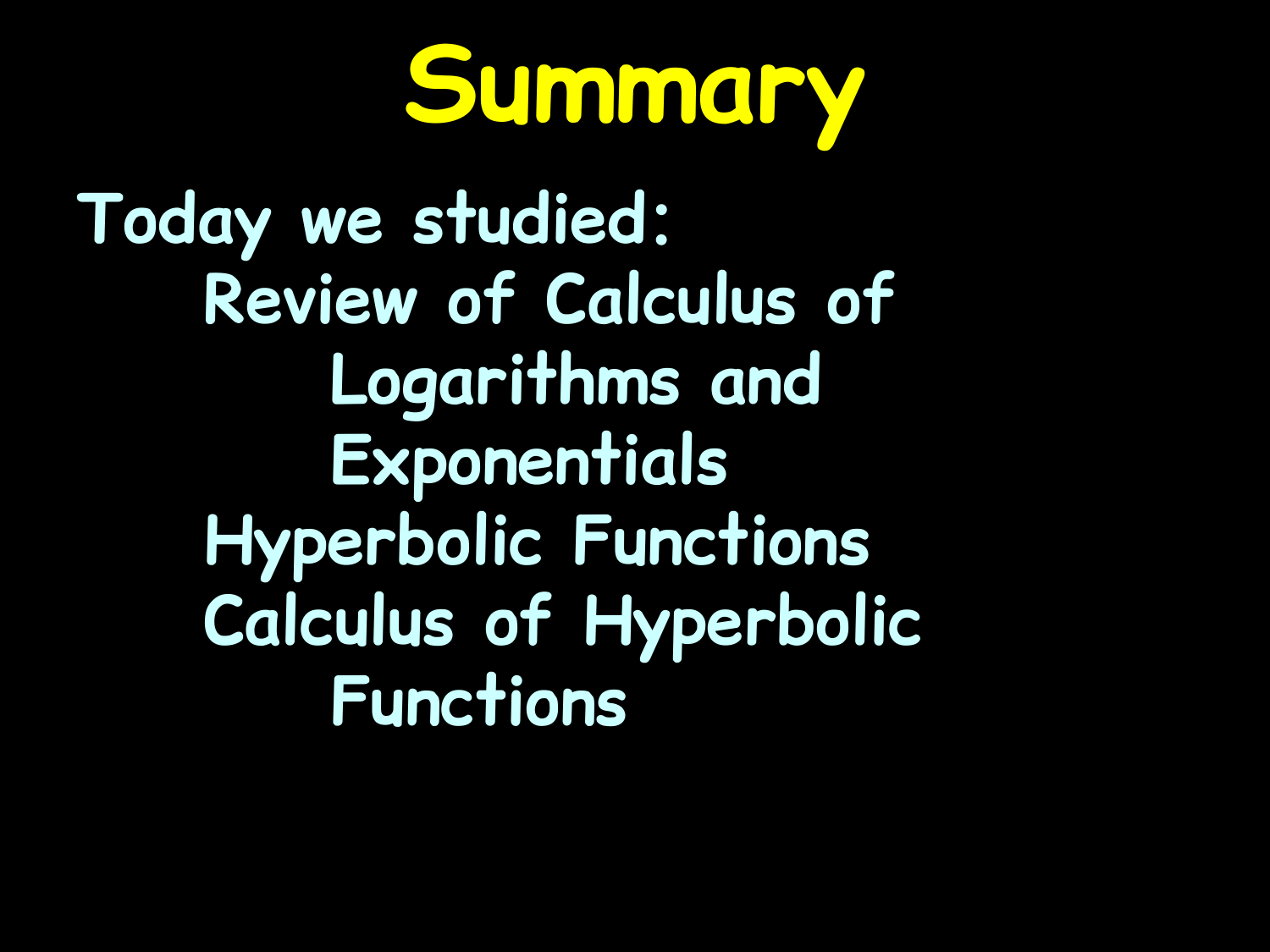

# Summary
Today we studied:
	Review of Calculus of 				Logarithms and 				Exponentials
	Hyperbolic Functions
	Calculus of Hyperbolic
		Functions